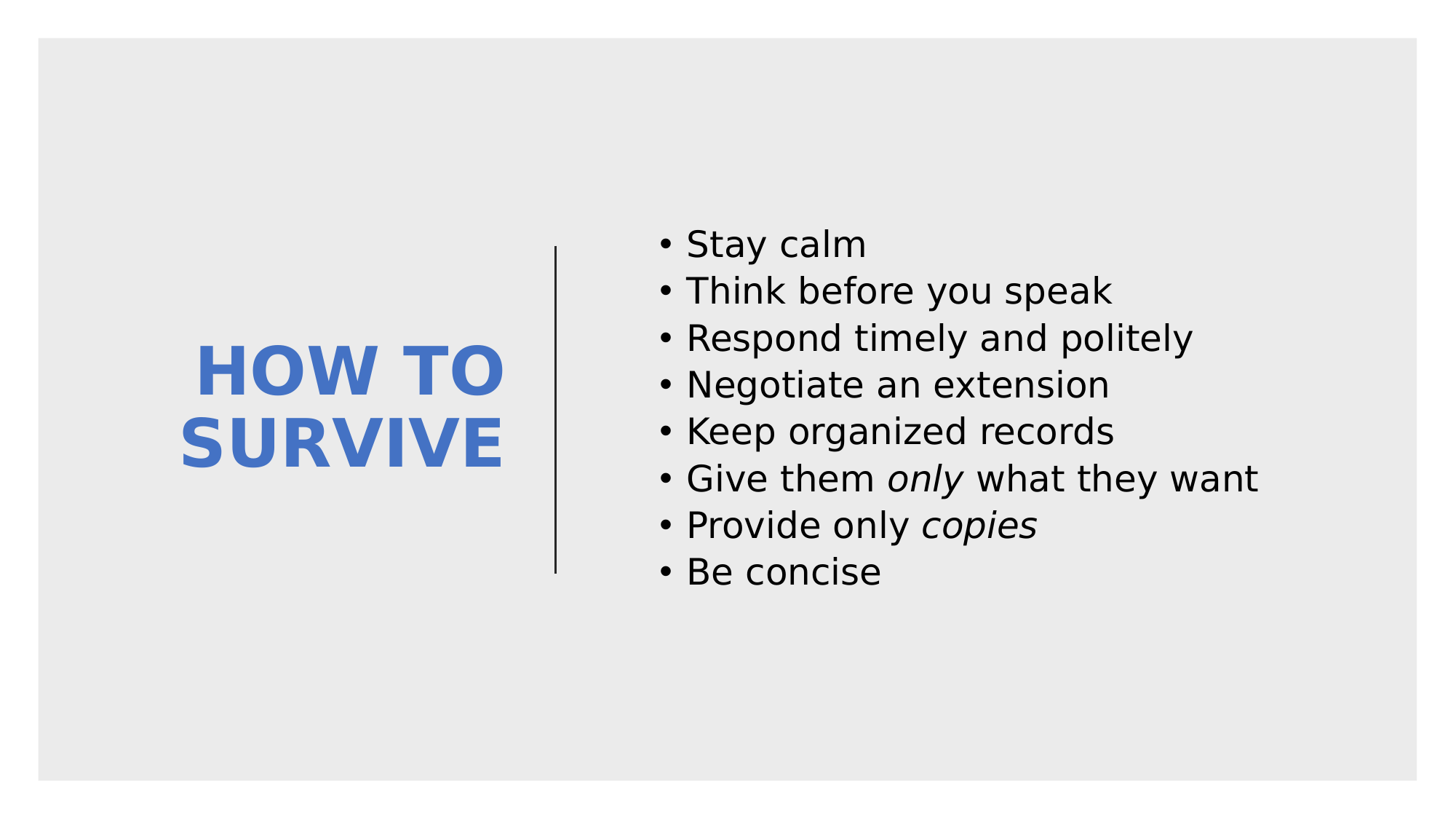

# HOW TO SURVIVE
Stay calm
Think before you speak
Respond timely and politely
Negotiate an extension
Keep organized records
Give them only what they want
Provide only copies
Be concise